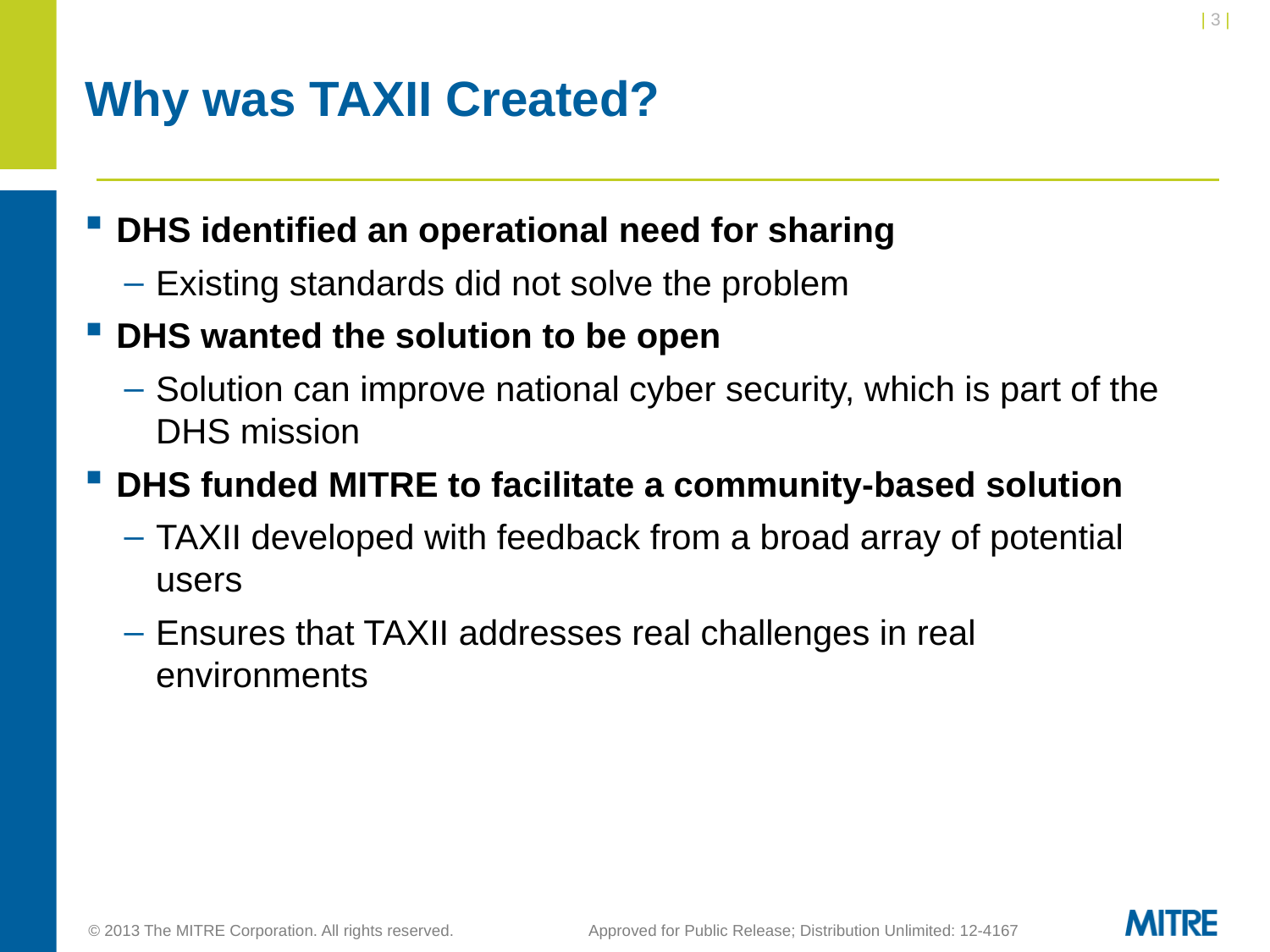

| 3 |
# Why was TAXII Created?
DHS identified an operational need for sharing
Existing standards did not solve the problem
DHS wanted the solution to be open
Solution can improve national cyber security, which is part of the DHS mission
DHS funded MITRE to facilitate a community-based solution
TAXII developed with feedback from a broad array of potential users
Ensures that TAXII addresses real challenges in real environments